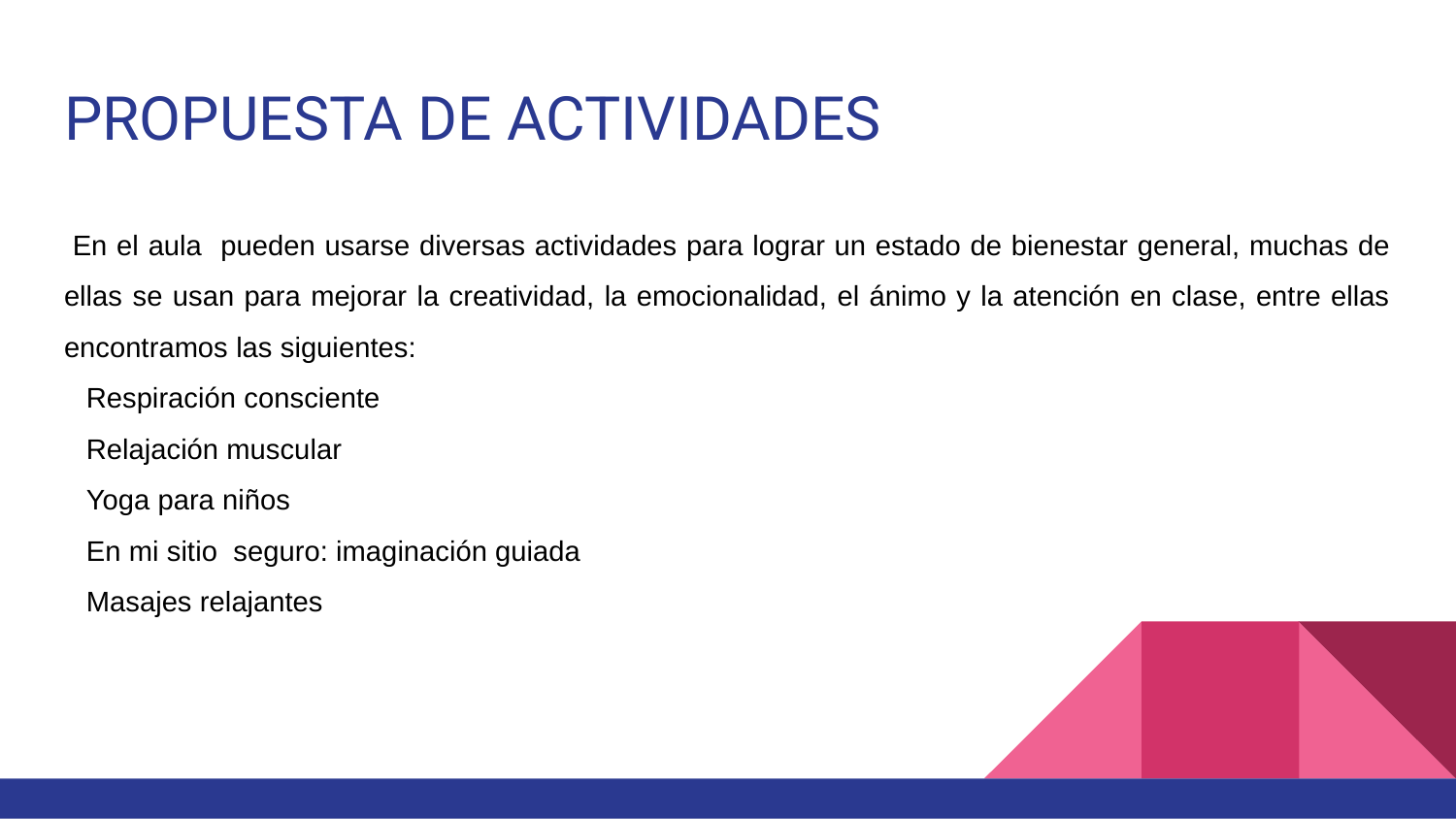

# PROPUESTA DE ACTIVIDADES
 En el aula  pueden usarse diversas actividades para lograr un estado de bienestar general, muchas de ellas se usan para mejorar la creatividad, la emocionalidad, el ánimo y la atención en clase, entre ellas encontramos las siguientes:
Respiración consciente
Relajación muscular
Yoga para niños
En mi sitio  seguro: imaginación guiada
Masajes relajantes